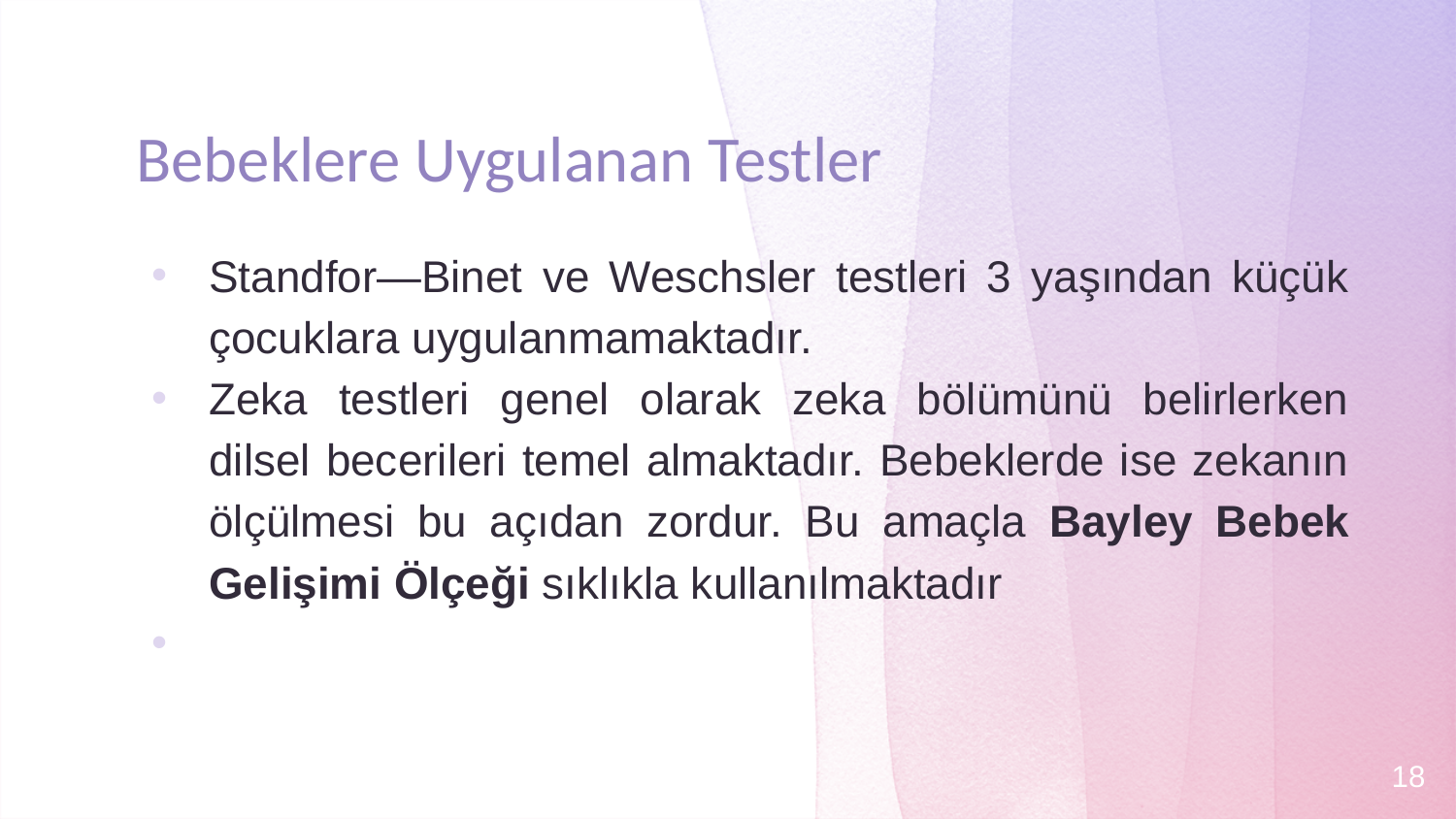

# Bebeklere Uygulanan Testler
Standfor—Binet ve Weschsler testleri 3 yaşından küçük çocuklara uygulanmamaktadır.
Zeka testleri genel olarak zeka bölümünü belirlerken dilsel becerileri temel almaktadır. Bebeklerde ise zekanın ölçülmesi bu açıdan zordur. Bu amaçla Bayley Bebek Gelişimi Ölçeği sıklıkla kullanılmaktadır

18